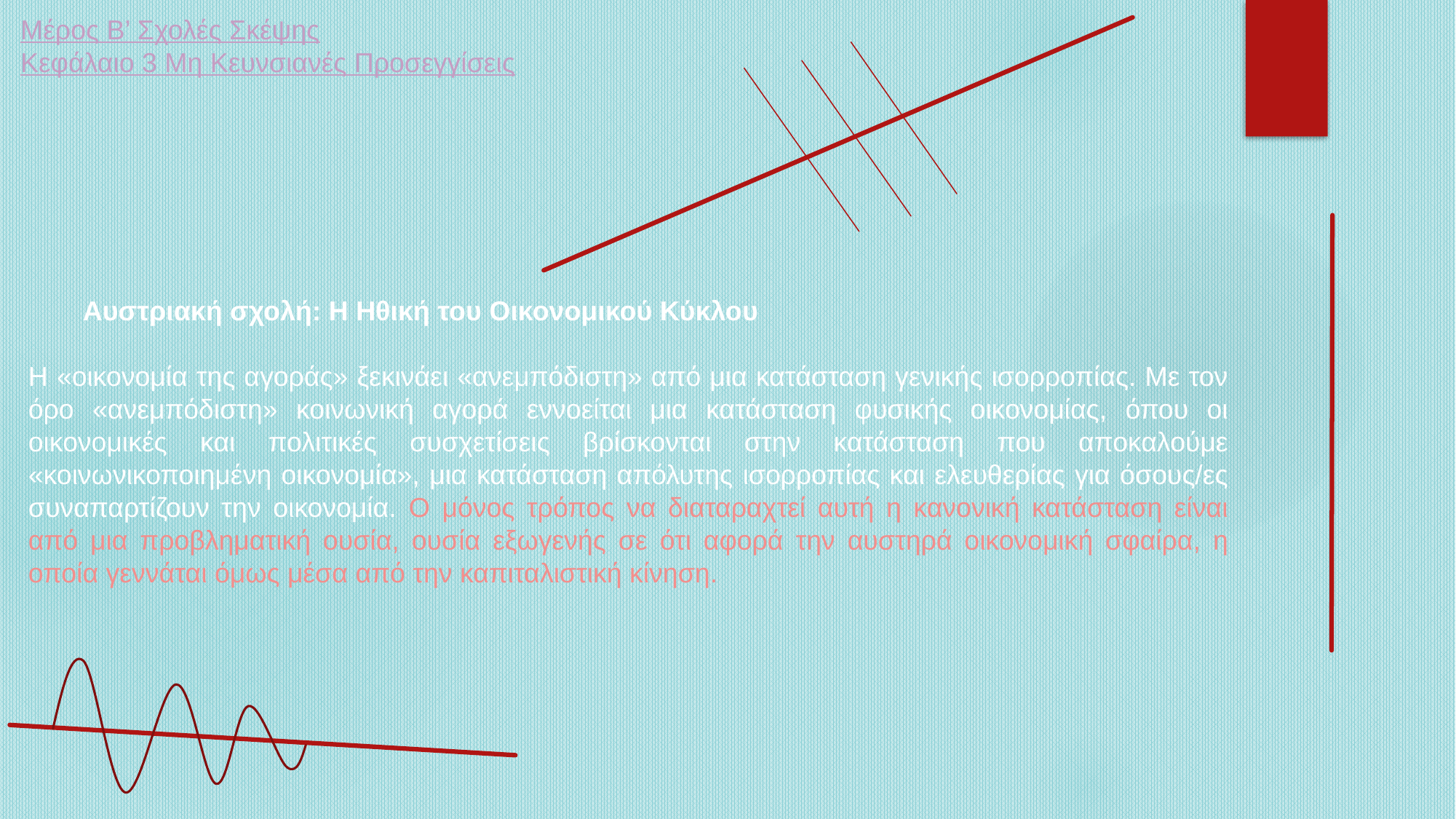

Μέρος Β’ Σχολές Σκέψης
Κεφάλαιο 3 Μη Κευνσιανές Προσεγγίσεις
Αυστριακή σχολή: Η Ηθική του Οικονομικού Κύκλου

Η «οικονομία της αγοράς» ξεκινάει «ανεμπόδιστη» από μια κατάσταση γενικής ισορροπίας. Με τον όρο «ανεμπόδιστη» κοινωνική αγορά εννοείται μια κατάσταση φυσικής οικονομίας, όπου οι οικονομικές και πολιτικές συσχετίσεις βρίσκονται στην κατάσταση που αποκαλούμε «κοινωνικοποιημένη οικονομία», μια κατάσταση απόλυτης ισορροπίας και ελευθερίας για όσους/ες συναπαρτίζουν την οικονομία. Ο μόνος τρόπος να διαταραχτεί αυτή η κανονική κατάσταση είναι από μια προβληματική ουσία, ουσία εξωγενής σε ότι αφορά την αυστηρά οικονομική σφαίρα, η οποία γεννάται όμως μέσα από την καπιταλιστική κίνηση.